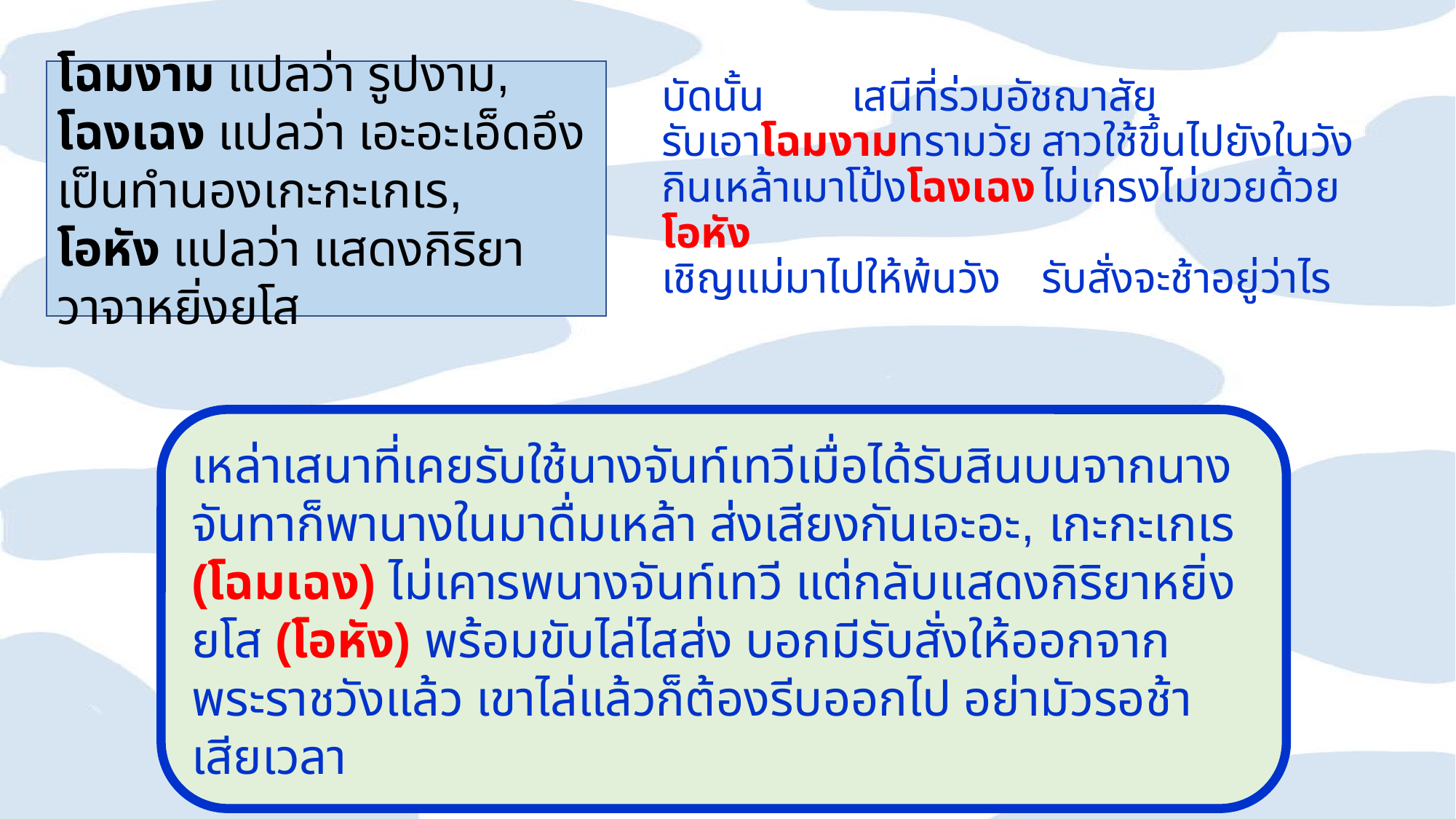

โฉมงาม แปลว่า รูปงาม,
โฉงเฉง แปลว่า เอะอะเอ็ดอึงเป็นทำนองเกะกะเกเร,
โอหัง แปลว่า แสดงกิริยาวาจาหยิ่งยโส
# บัดนั้น				เสนีที่ร่วมอัชฌาสัย รับเอาโฉมงามทรามวัย		สาวใช้ขึ้นไปยังในวัง กินเหล้าเมาโป้งโฉงเฉง		ไม่เกรงไม่ขวยด้วยโอหัง เชิญแม่มาไปให้พ้นวัง		รับสั่งจะช้าอยู่ว่าไร
เหล่าเสนาที่เคยรับใช้นางจันท์เทวีเมื่อได้รับสินบนจากนางจันทาก็พานางในมาดื่มเหล้า ส่งเสียงกันเอะอะ, เกะกะเกเร (โฉมเฉง) ไม่เคารพนางจันท์เทวี แต่กลับแสดงกิริยาหยิ่งยโส (โอหัง) พร้อมขับไล่ไสส่ง บอกมีรับสั่งให้ออกจากพระราชวังแล้ว เขาไล่แล้วก็ต้องรีบออกไป อย่ามัวรอช้าเสียเวลา